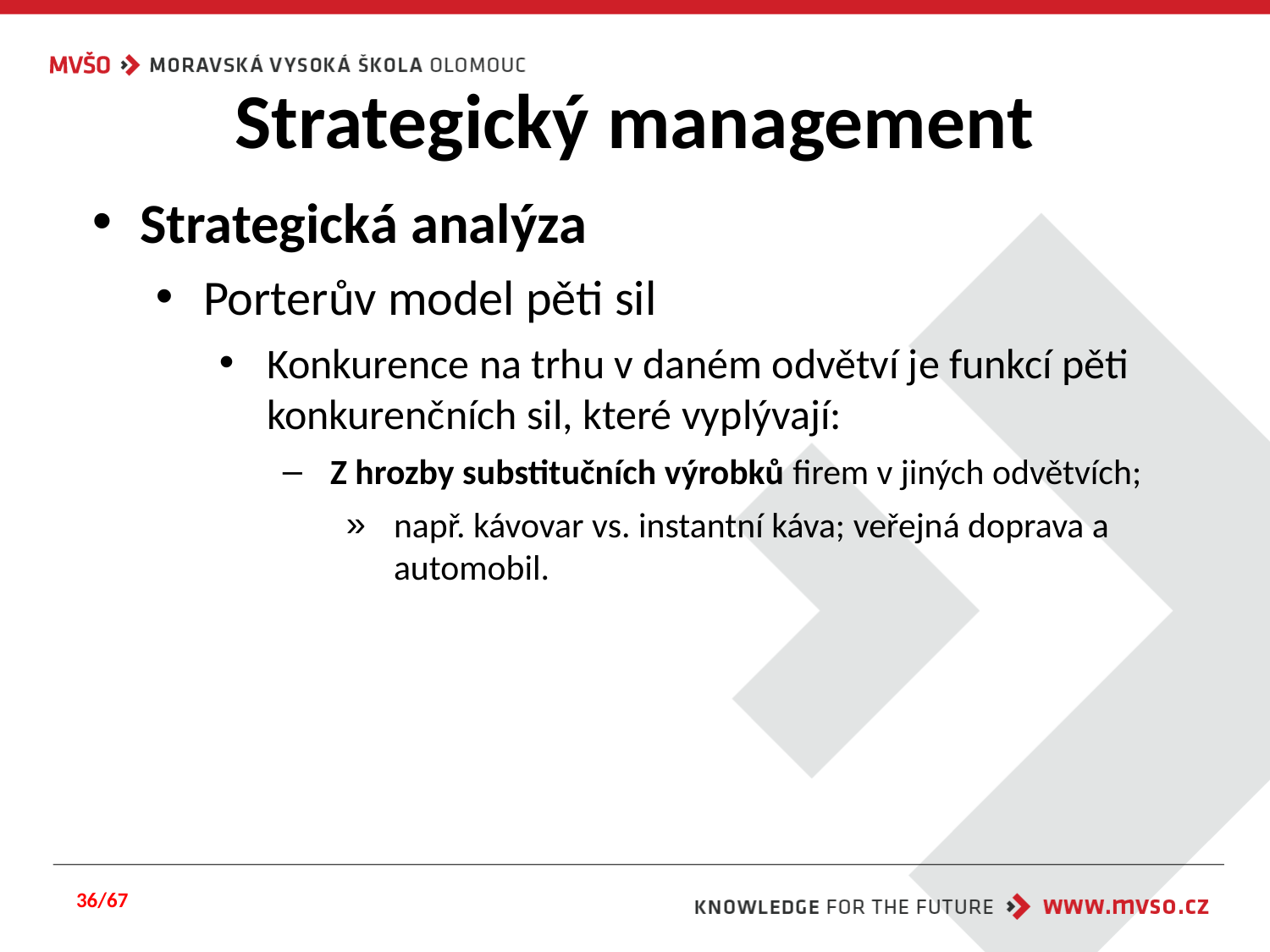

# Strategický management
Strategická analýza
Porterův model pěti sil
Konkurence na trhu v daném odvětví je funkcí pěti konkurenčních sil, které vyplývají:
Z hrozby substitučních výrobků firem v jiných odvětvích;
např. kávovar vs. instantní káva; veřejná doprava a automobil.

36/67